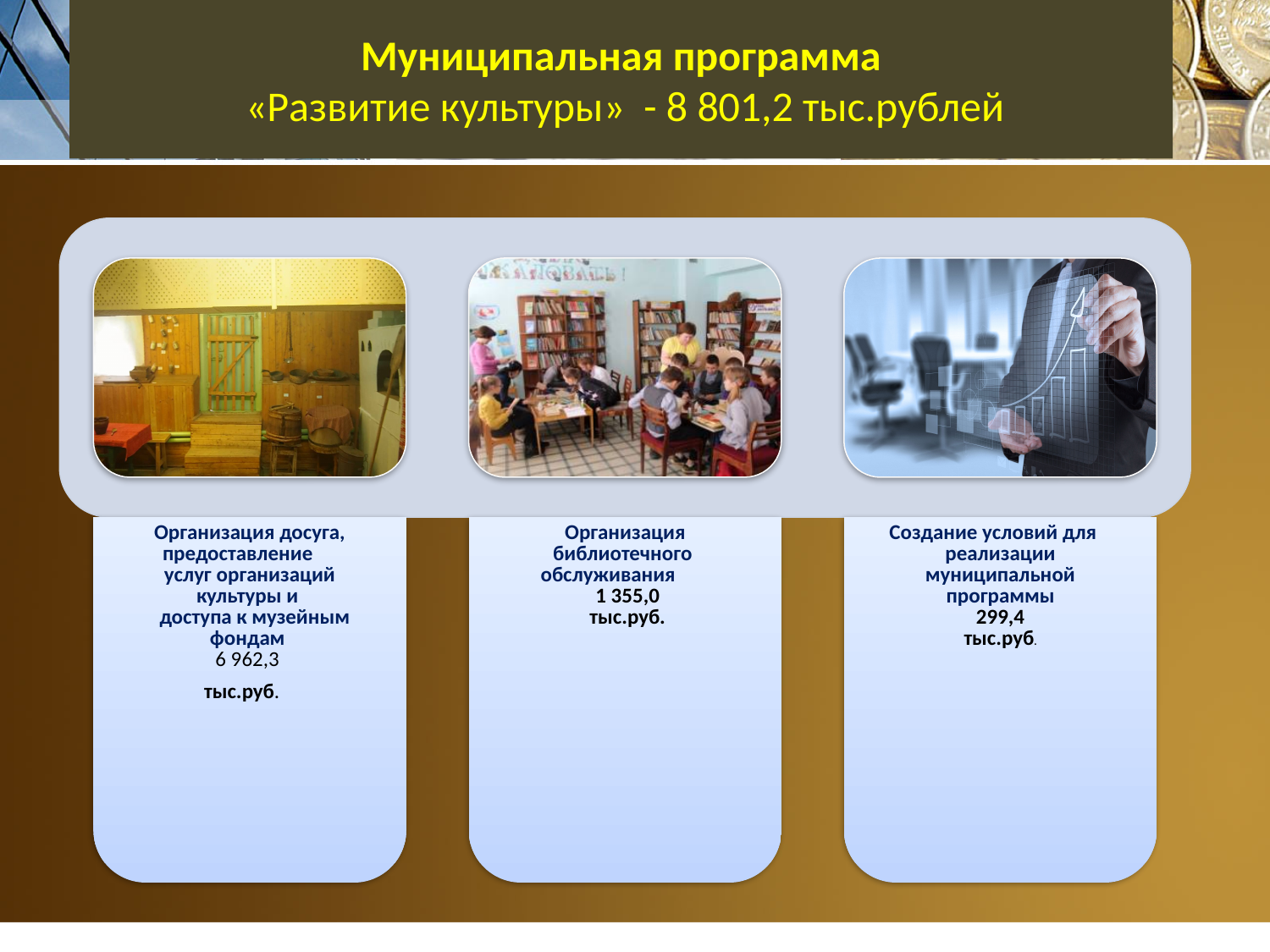

# Муниципальная программа «Развитие культуры»  - 8 801,2 тыс.рублей
Организация досуга,
предоставление
услуг организаций культуры и
  доступа к музейным фондам
6 962,3
тыс.руб.
Организация библиотечного
обслуживания
 1 355,0
 тыс.руб.
Создание условий для
реализации муниципальной
 программы
299,4
тыс.руб.